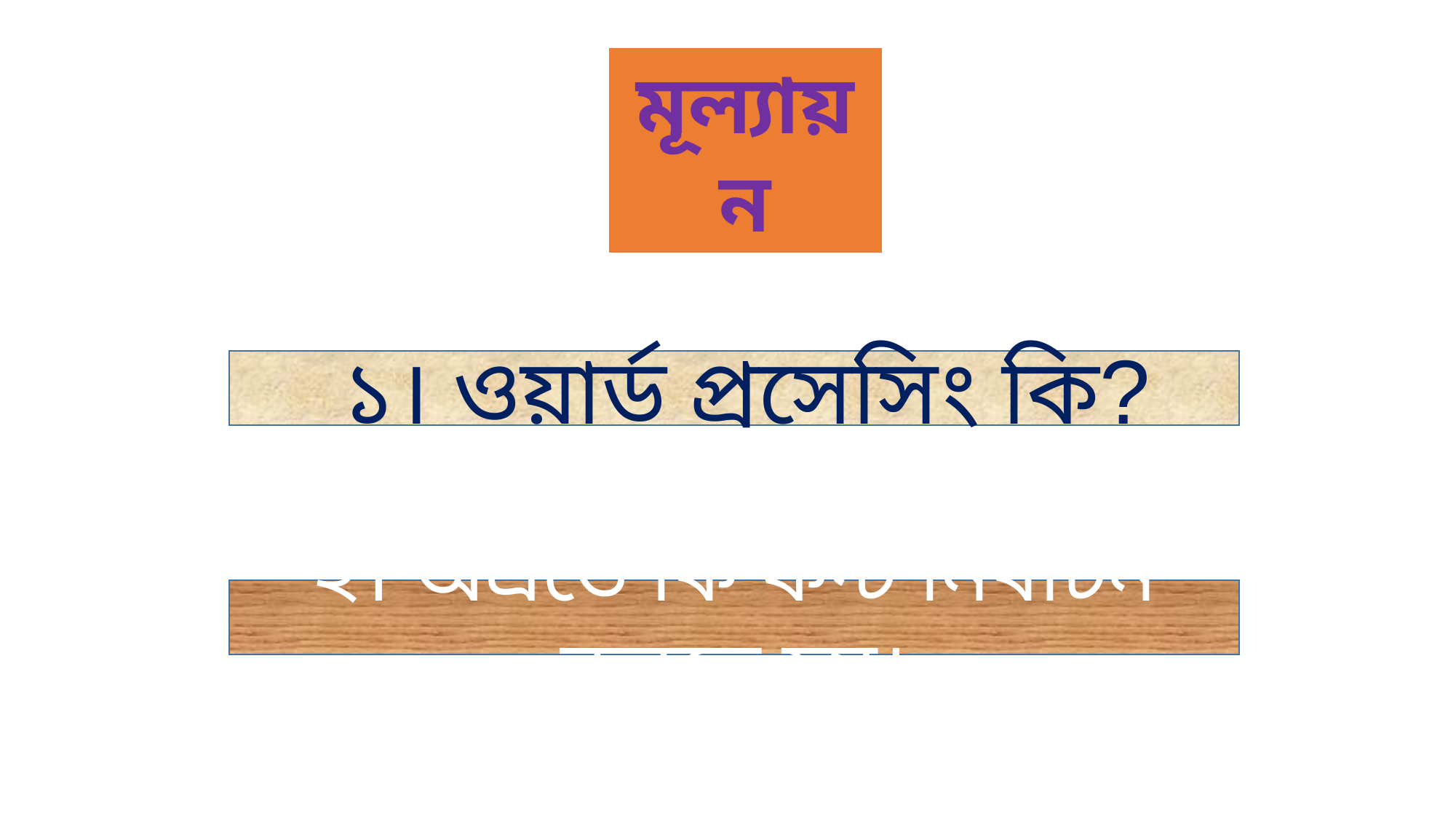

মূল্যায়ন
 ১। ওয়ার্ড প্রসেসিং কি?
২। অভ্রতে কি ফন্ট নির্বাচন করতে হয়।